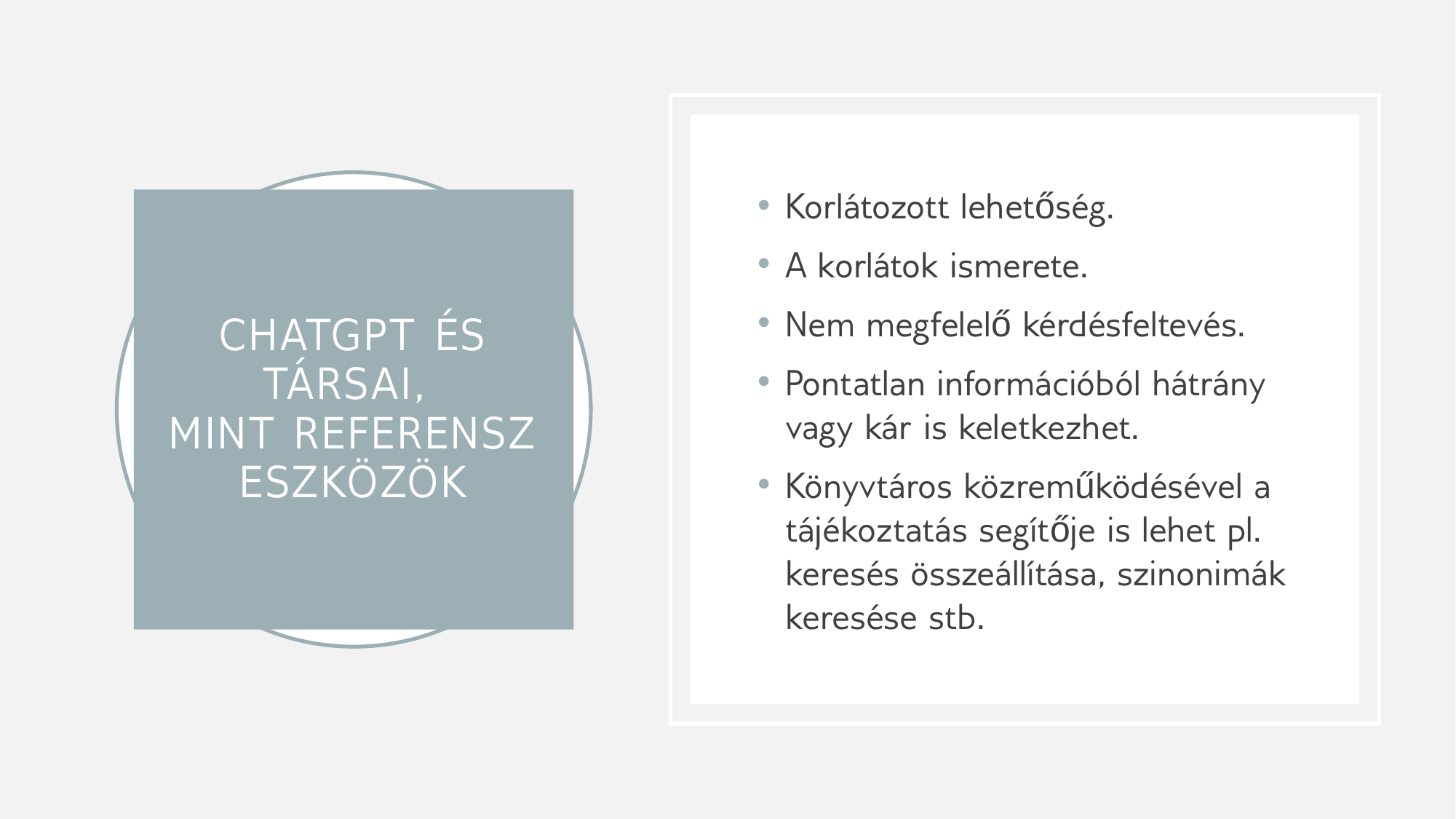

Korlátozott lehetőség.
A korlátok ismerete.
Nem megfelelő kérdésfeltevés.
Pontatlan információból hátrány vagy kár is keletkezhet.
Könyvtáros közreműködésével a tájékoztatás segítője is lehet pl. keresés összeállítása, szinonimák keresése stb.
# Chatgpt és társai, mint referensz eszközök